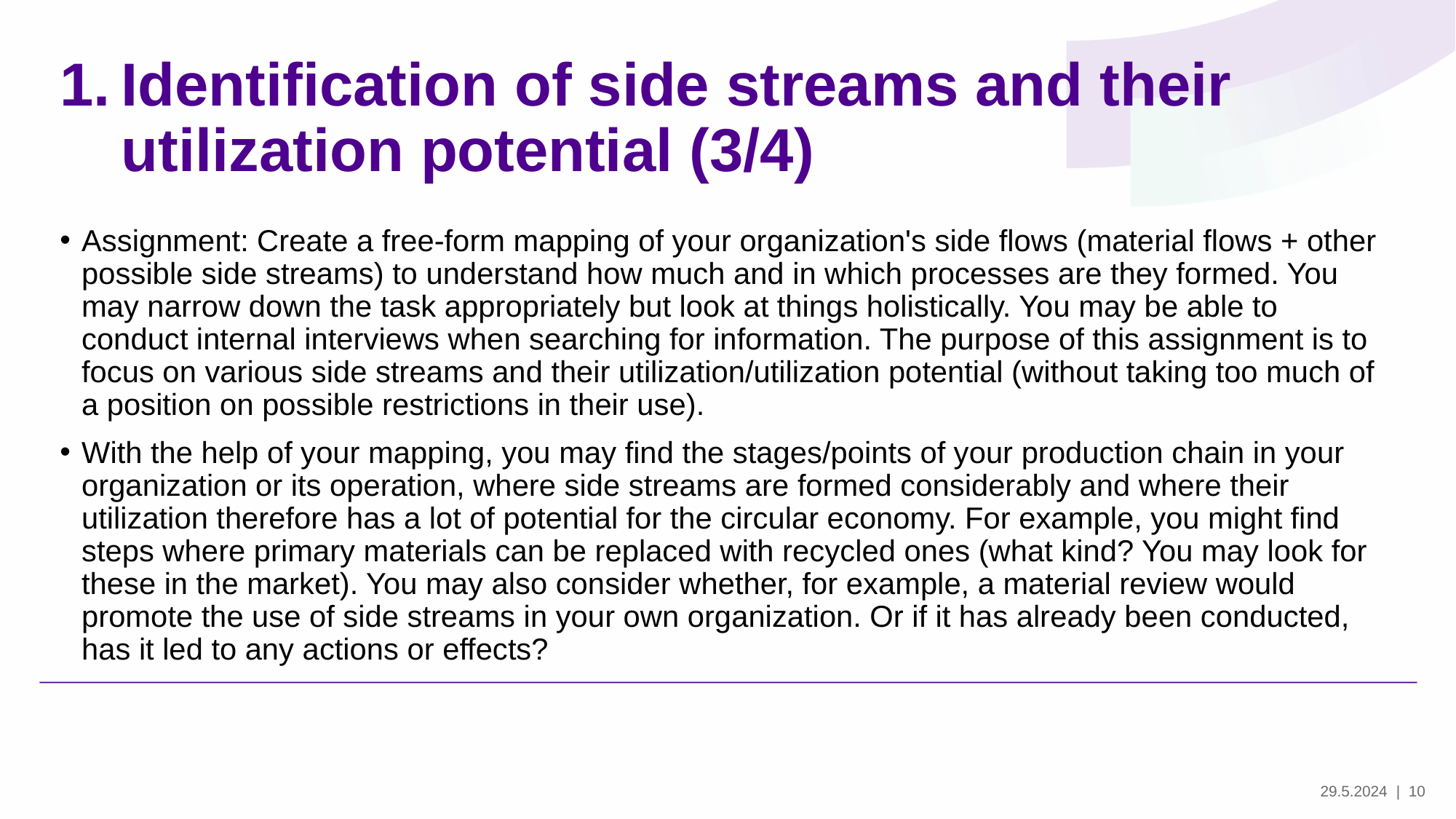

# Identification of side streams and their utilization potential (3/4)
Assignment: Create a free-form mapping of your organization's side flows (material flows + other possible side streams) to understand how much and in which processes are they formed. You may narrow down the task appropriately but look at things holistically. You may be able to conduct internal interviews when searching for information. The purpose of this assignment is to focus on various side streams and their utilization/utilization potential (without taking too much of a position on possible restrictions in their use).
With the help of your mapping, you may find the stages/points of your production chain in your organization or its operation, where side streams are formed considerably and where their utilization therefore has a lot of potential for the circular economy. For example, you might find steps where primary materials can be replaced with recycled ones (what kind? You may look for these in the market). You may also consider whether, for example, a material review would promote the use of side streams in your own organization. Or if it has already been conducted, has it led to any actions or effects?
29.5.2024
|  10